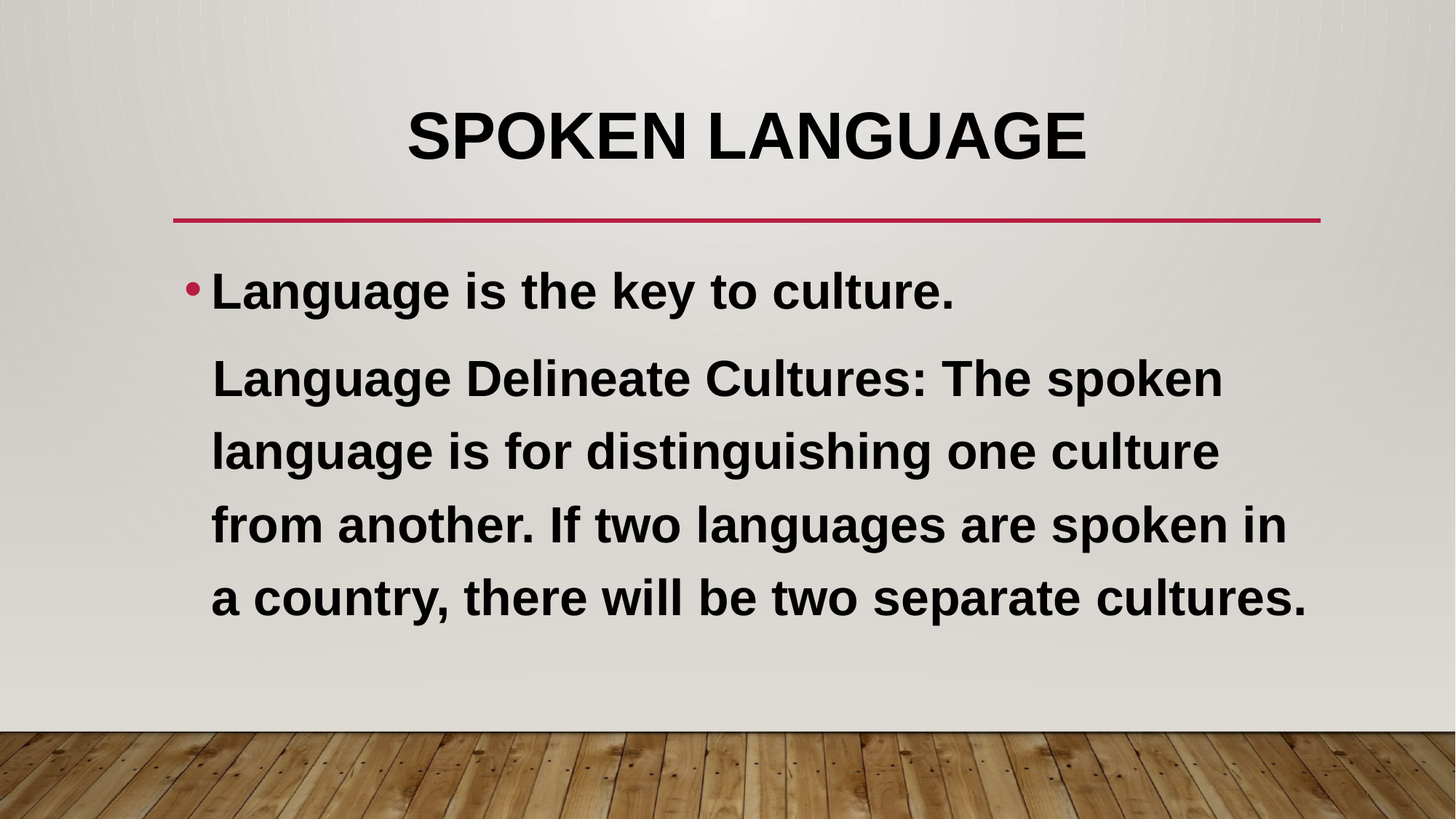

# Spoken Language
Language is the key to culture.
  Language Delineate Cultures: The spoken language is for distinguishing one culture from another. If two languages are spoken in a country, there will be two separate cultures.